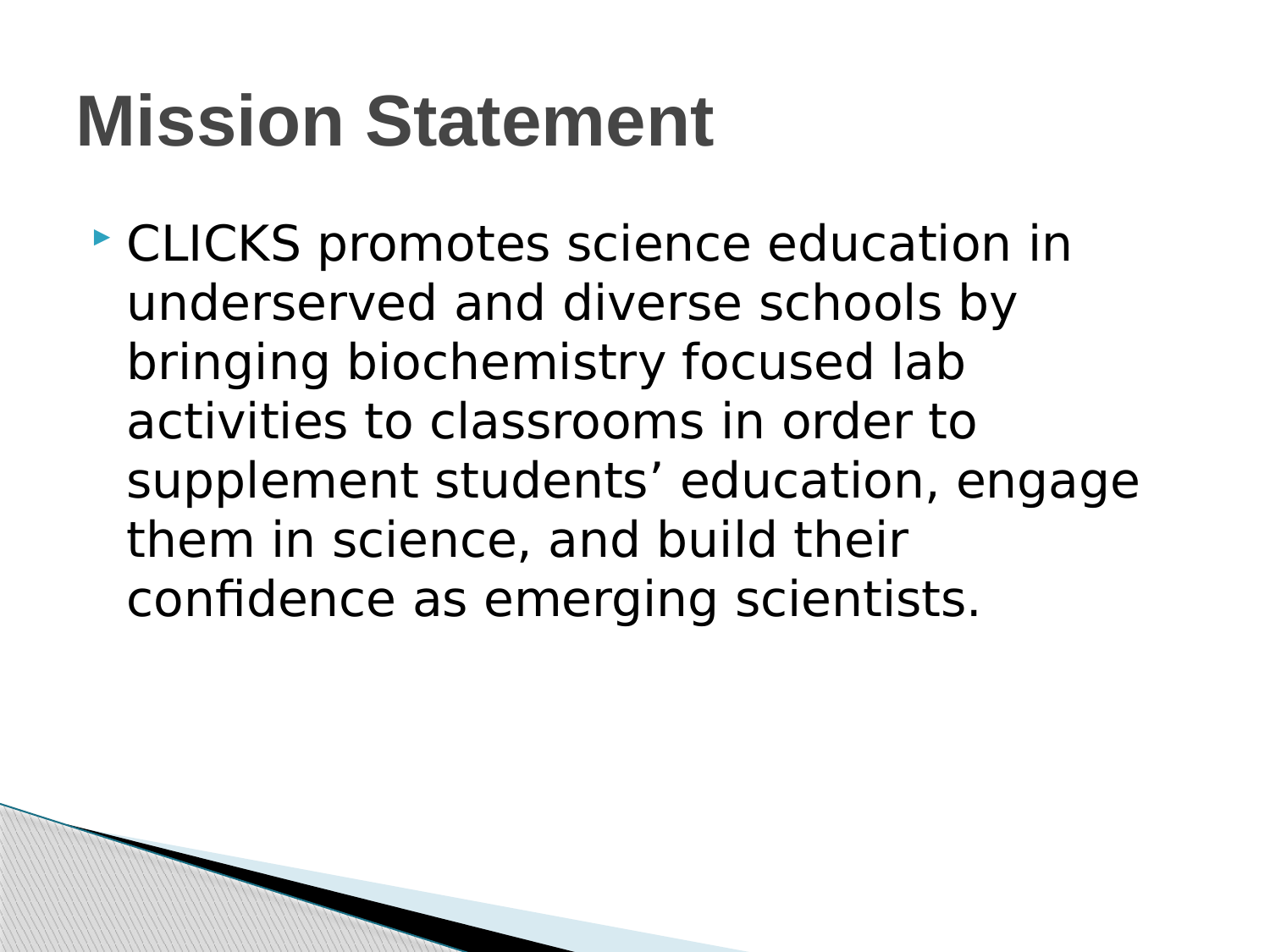

# Mission Statement
CLICKS promotes science education in underserved and diverse schools by bringing biochemistry focused lab activities to classrooms in order to supplement students’ education, engage them in science, and build their confidence as emerging scientists.